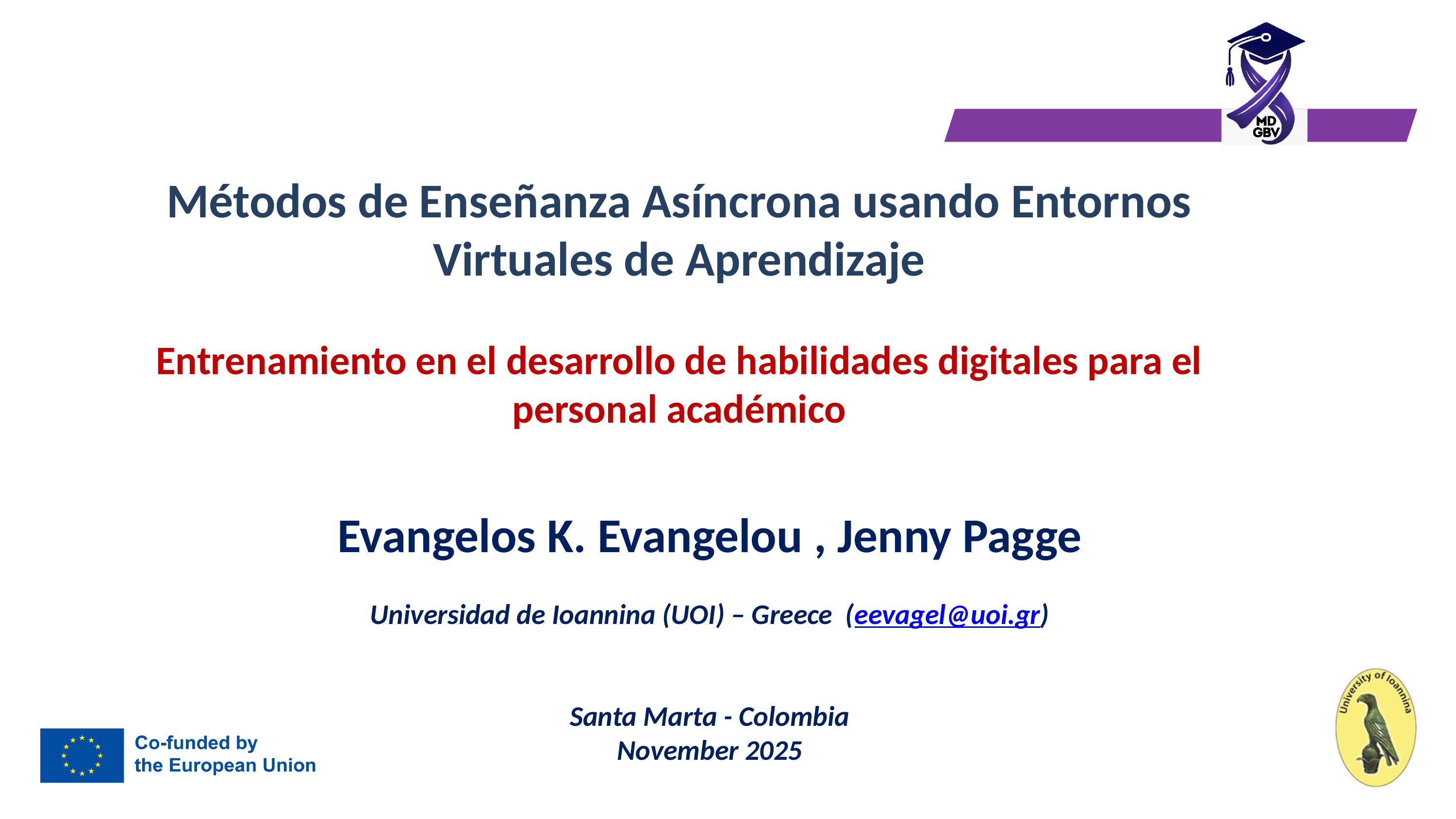

# Métodos de Enseñanza Asíncrona usando Entornos Virtuales de Aprendizaje Entrenamiento en el desarrollo de habilidades digitales para el personal académico
Evangelos K. Evangelou , Jenny Pagge

Universidad de Ioannina (UOI) – Greece  (eevagel@uoi.gr)

Santa Marta - Colombia
November 2025